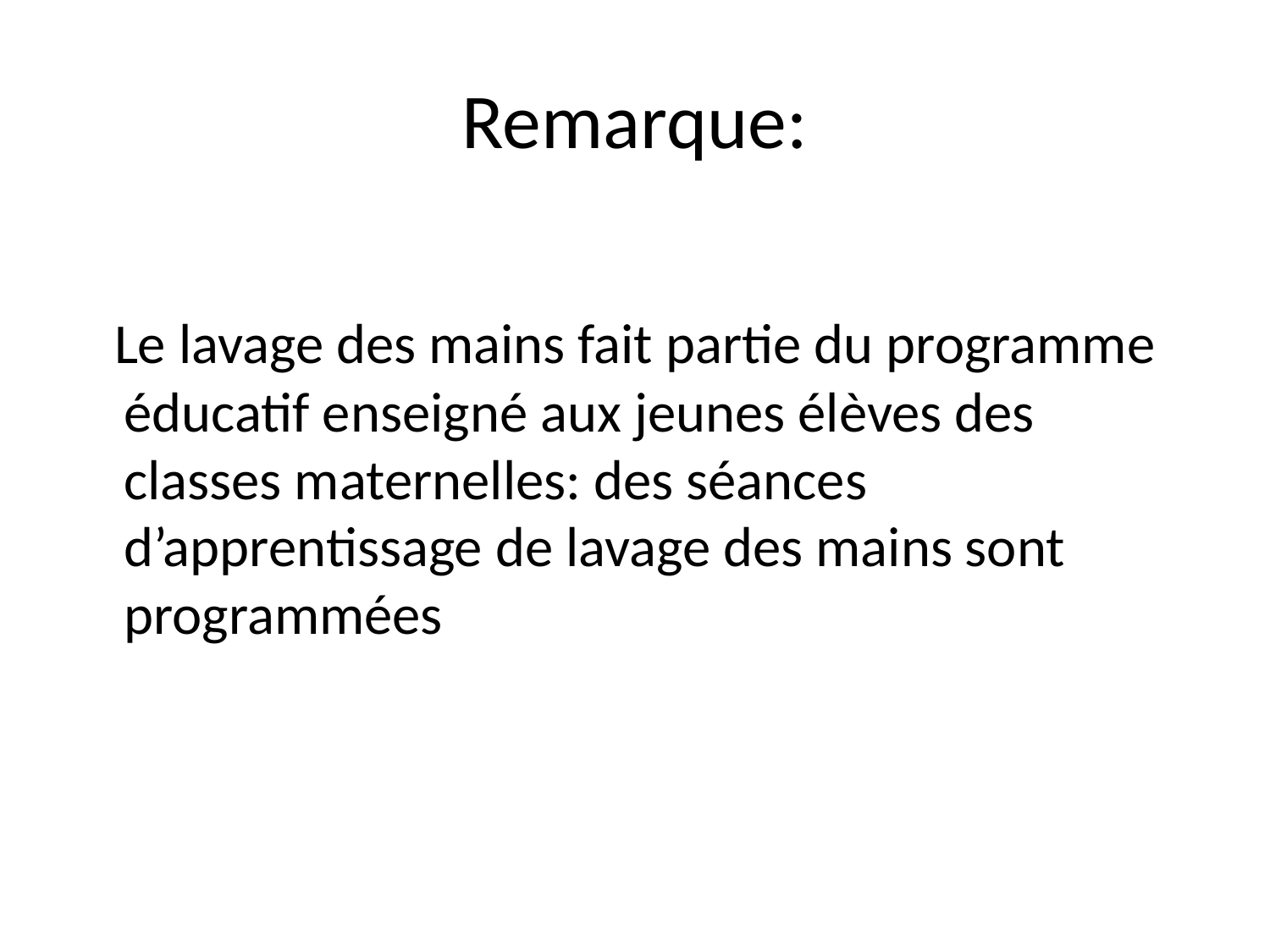

# Remarque:

   Le lavage des mains fait partie du programme éducatif enseigné aux jeunes élèves des classes maternelles: des séances d’apprentissage de lavage des mains sont programmées